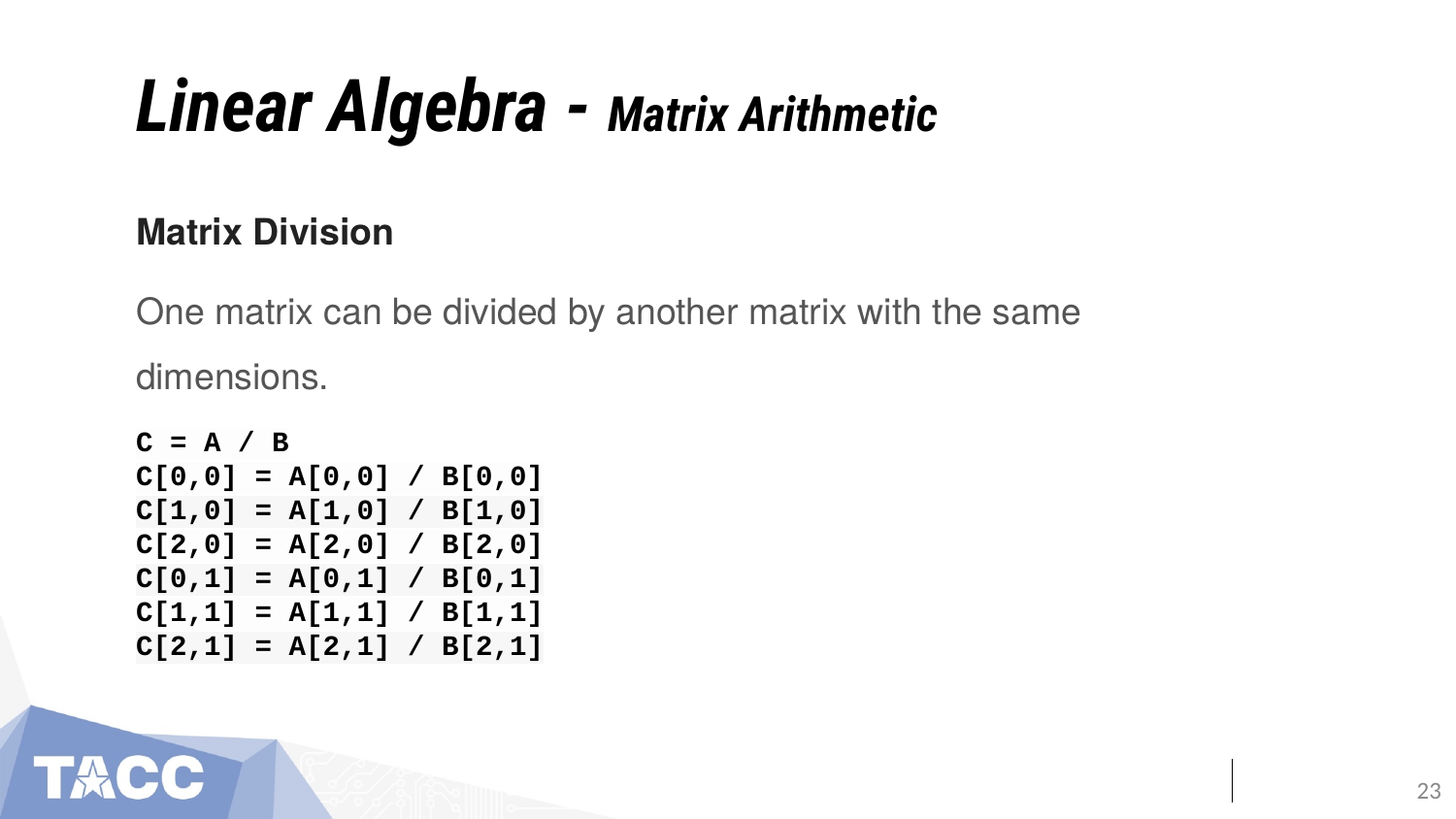

# Linear Algebra - Matrix Arithmetic
Matrix Division
One matrix can be divided by another matrix with the same dimensions.
C = A / B
C[0,0] = A[0,0] / B[0,0]
C[1,0] = A[1,0] / B[1,0]
C[2,0] = A[2,0] / B[2,0]
C[0,1] = A[0,1] / B[0,1]
C[1,1] = A[1,1] / B[1,1]
C[2,1] = A[2,1] / B[2,1]

23